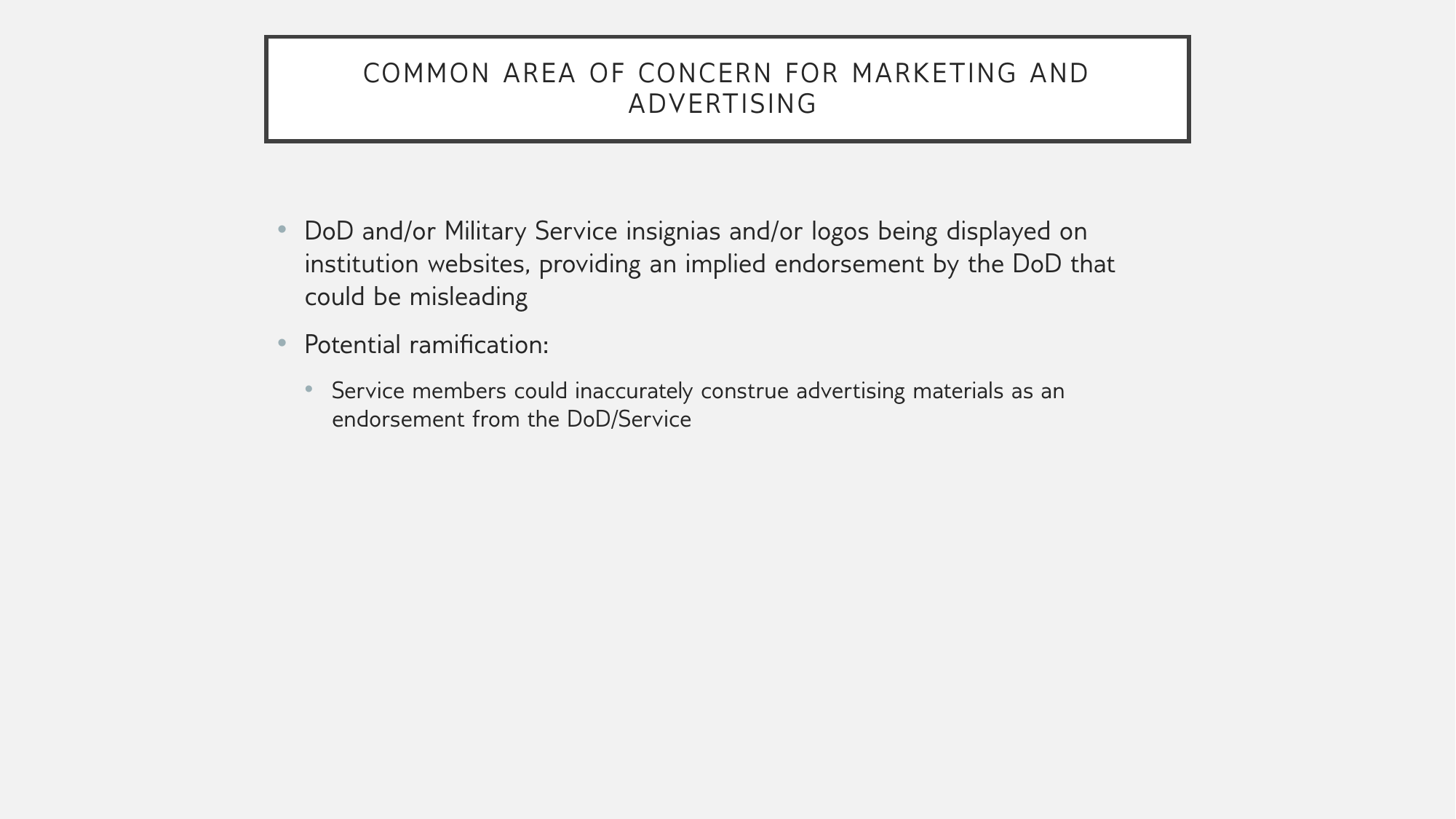

# Common area of concern for marketing and advertising
DoD and/or Military Service insignias and/or logos being displayed on institution websites, providing an implied endorsement by the DoD that could be misleading
Potential ramification:
Service members could inaccurately construe advertising materials as an endorsement from the DoD/Service